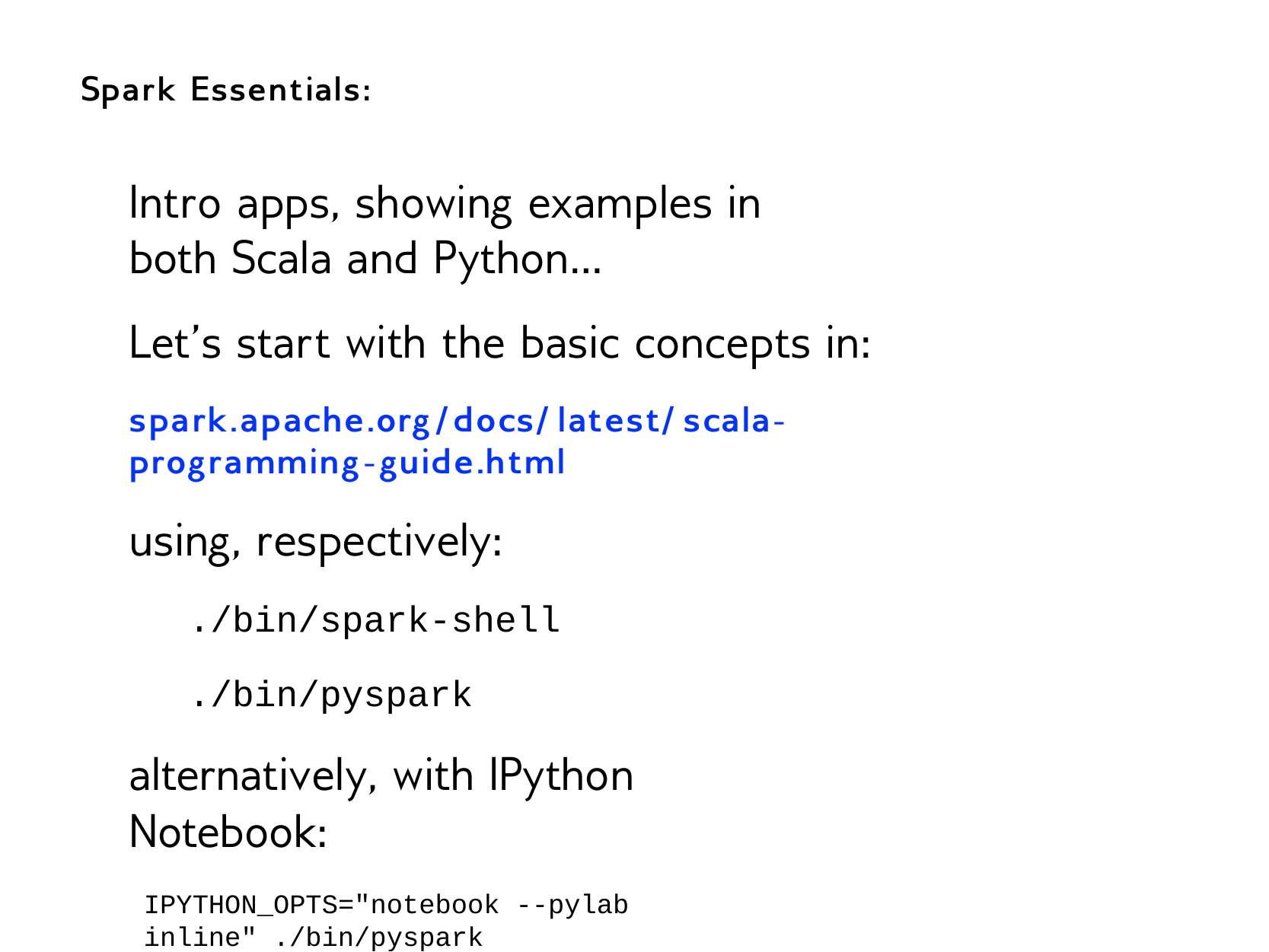

Spark Essentials:
Intro apps, showing examples in both Scala and Python…
Let’s start with the basic concepts in:

spark.apache.org/docs/latest/scala- programming-guide.html

using, respectively:

./bin/spark-shell

./bin/pyspark

alternatively, with IPython Notebook:

IPYTHON_OPTS="notebook --pylab inline" ./bin/pyspark